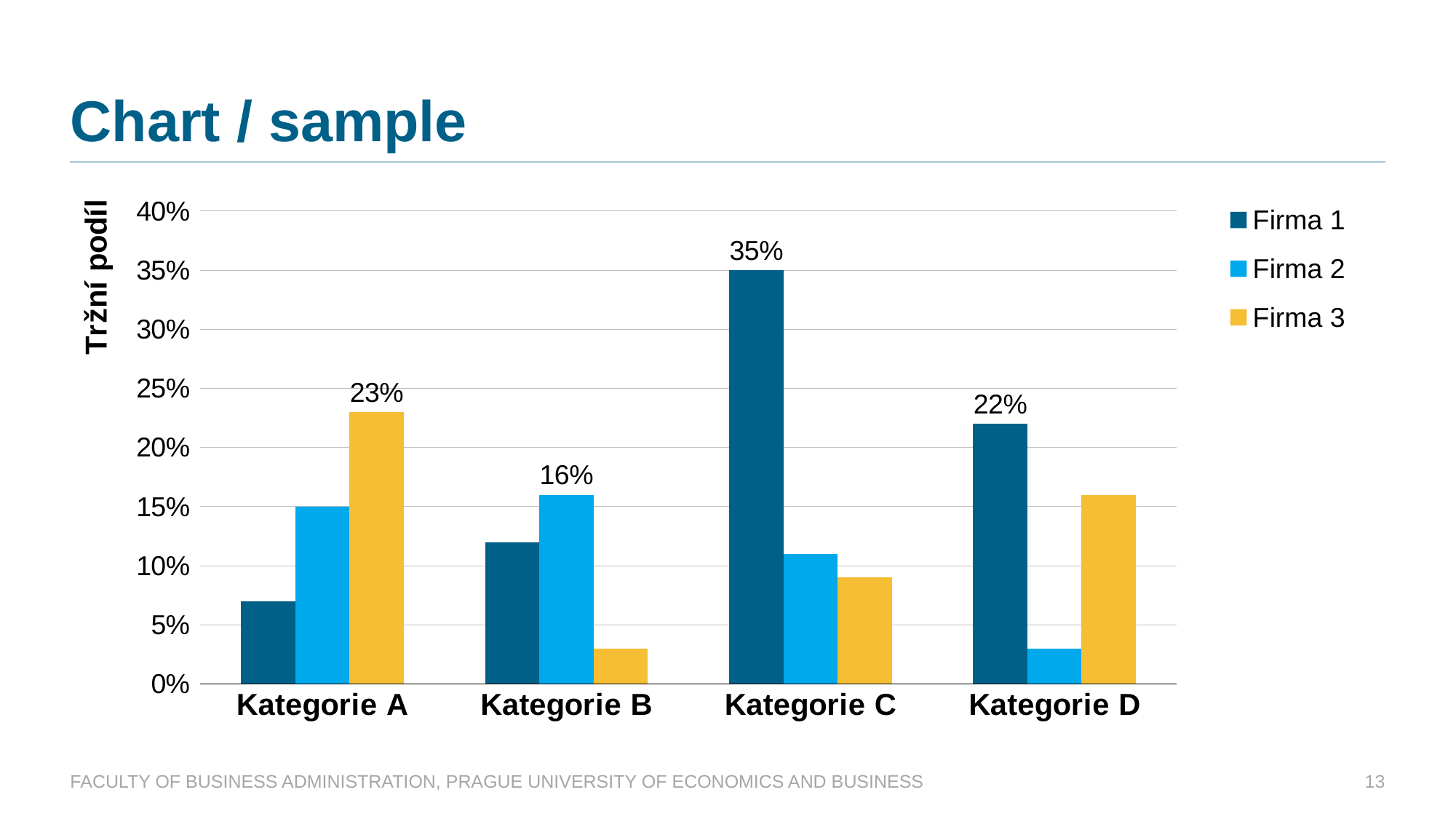

# Chart / sample

### Chart

| Category | Firma 1 | Firma 2 | Firma 3 |
|---|---|---|---|
| Kategorie A | 0.07 | 0.15 | 0.23 |
| Kategorie B | 0.12 | 0.16 | 0.03 |
| Kategorie C | 0.35 | 0.11 | 0.09 |
| Kategorie D | 0.22 | 0.03 | 0.16 |
FACULTY OF BUSINESS ADMINISTRATION, PRAGUE UNIVERSITY OF ECONOMICS AND BUSINESS
13